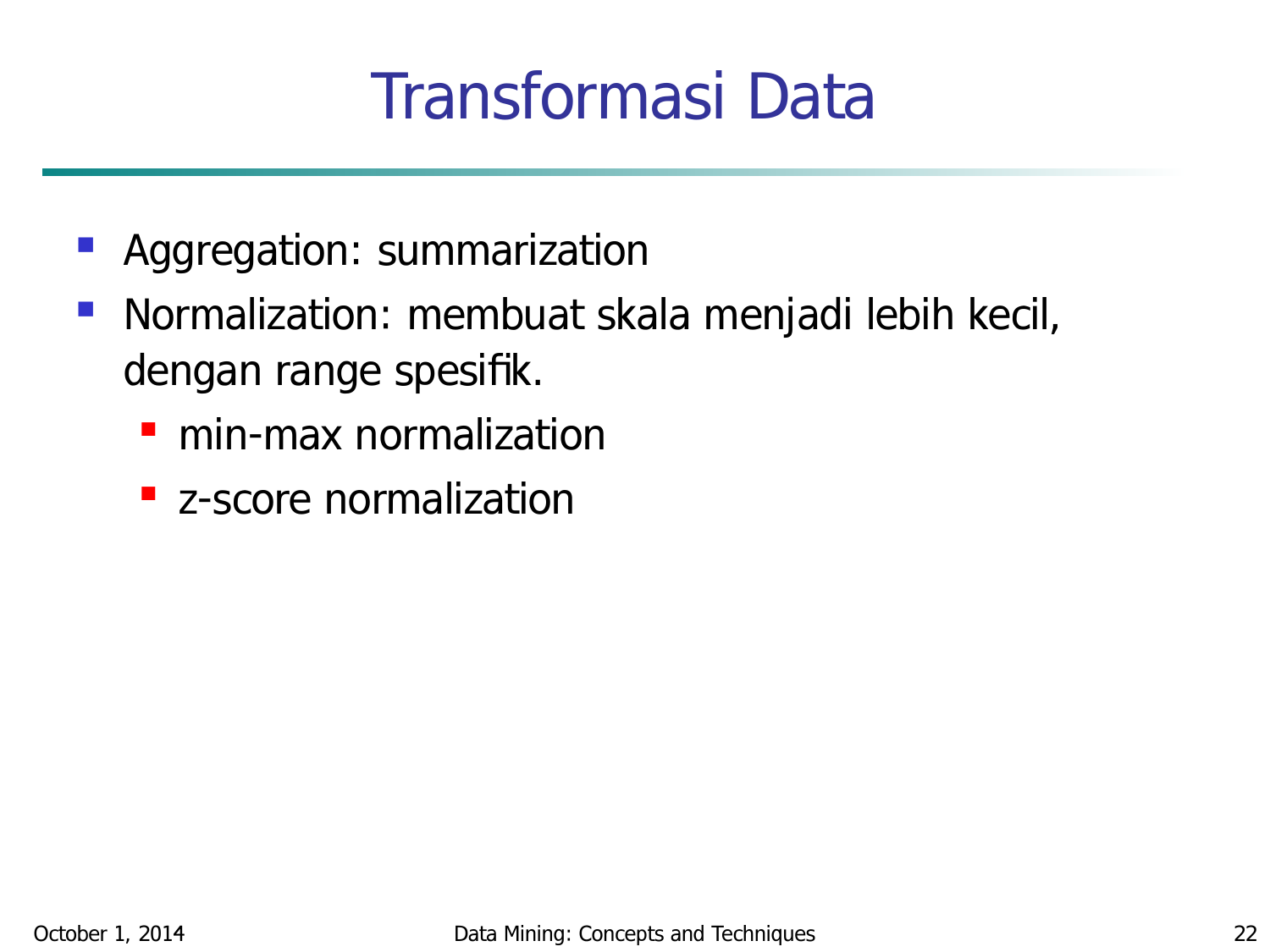

# Transformasi Data
Aggregation: summarization
Normalization: membuat skala menjadi lebih kecil, dengan range spesifik.
min-max normalization
z-score normalization
October 1, 2014
Data Mining: Concepts and Techniques
22